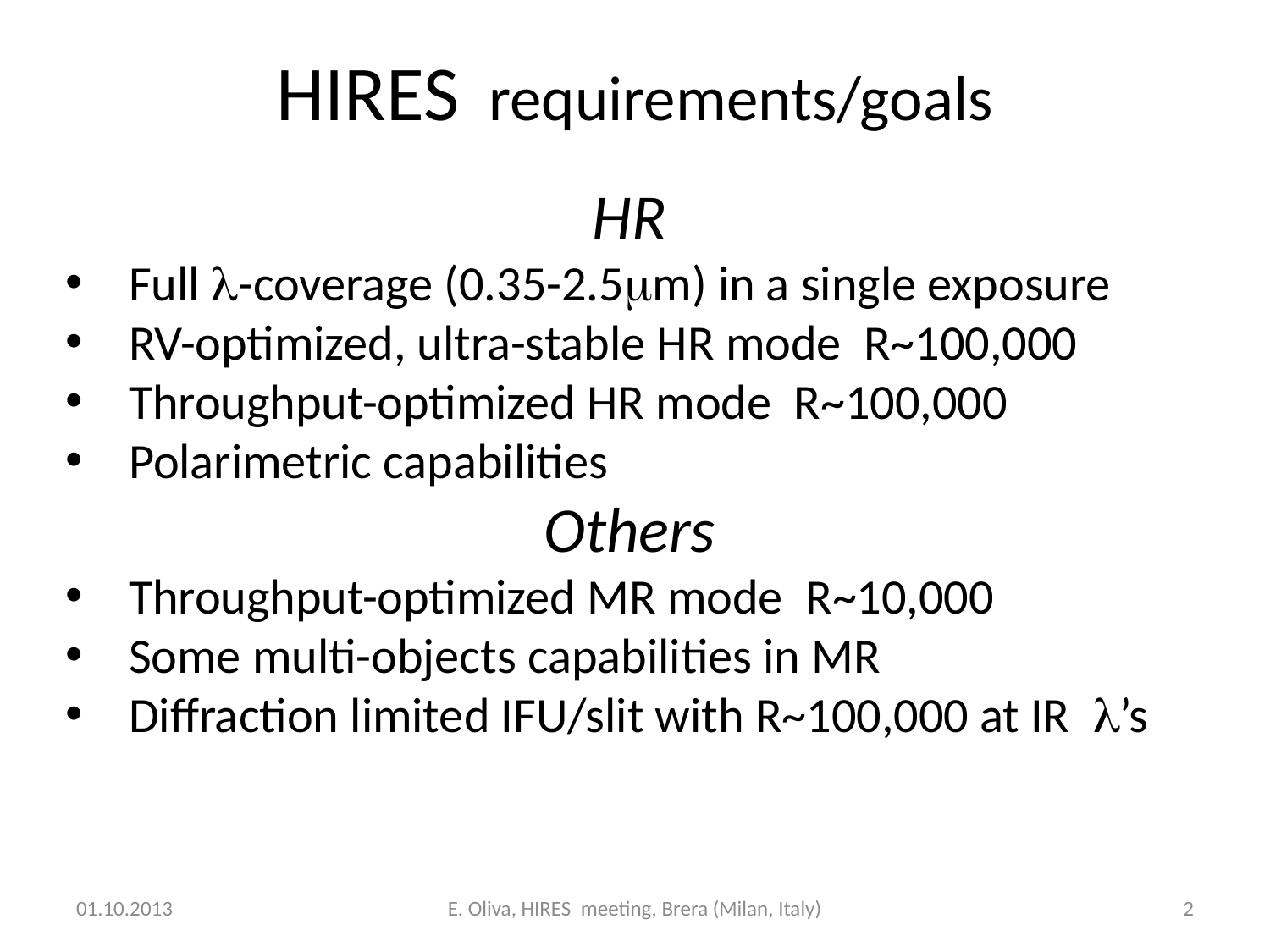

# HIRES  requirements/goals
HR
Full λ-coverage (0.35-2.5μm) in a single exposure
RV-optimized, ultra-stable HR mode  R~100,000
Throughput-optimized HR mode  R~100,000
Polarimetric capabilities
Others
Throughput-optimized MR mode  R~10,000
Some multi-objects capabilities in MR
Diffraction limited IFU/slit with R~100,000 at IR  λ’s

01.10.2013
E. Oliva, HIRES  meeting, Brera (Milan, Italy)
2